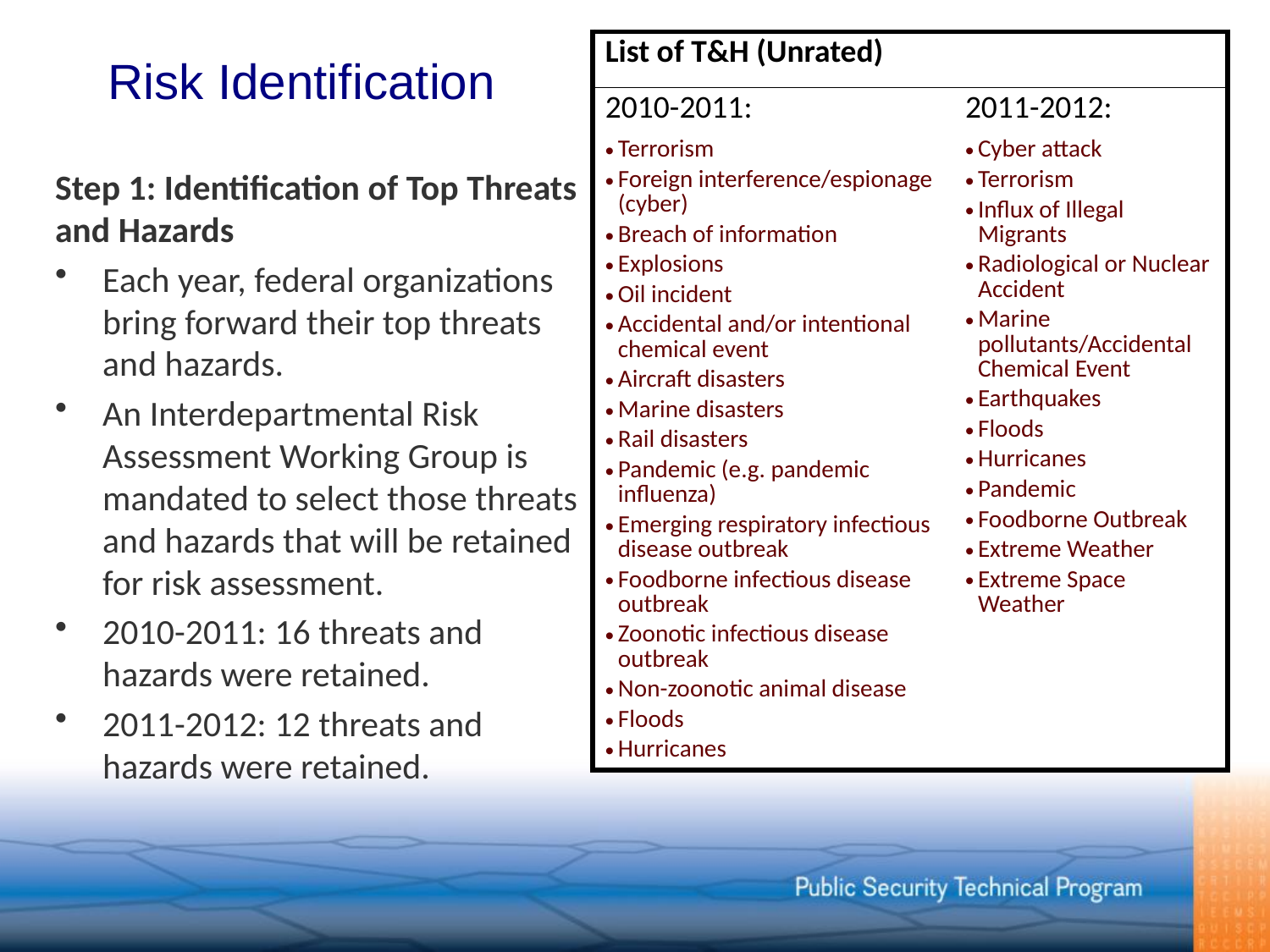

# Risk Identification
| List of T&H (Unrated) |  |
| --- | --- |
| 2010-2011: | 2011-2012: |
| Terrorism Foreign interference/espionage (cyber) Breach of information Explosions Oil incident Accidental and/or intentional chemical event Aircraft disasters Marine disasters Rail disasters Pandemic (e.g. pandemic influenza) Emerging respiratory infectious disease outbreak Foodborne infectious disease outbreak Zoonotic infectious disease outbreak Non-zoonotic animal disease Floods Hurricanes | Cyber attack Terrorism Influx of Illegal Migrants Radiological or Nuclear Accident Marine pollutants/Accidental Chemical Event Earthquakes Floods Hurricanes Pandemic Foodborne Outbreak Extreme Weather Extreme Space Weather |
Step 1: Identification of Top Threats and Hazards
Each year, federal organizations bring forward their top threats and hazards.
An Interdepartmental Risk Assessment Working Group is mandated to select those threats and hazards that will be retained for risk assessment.
2010-2011: 16 threats and hazards were retained.
2011-2012: 12 threats and hazards were retained.